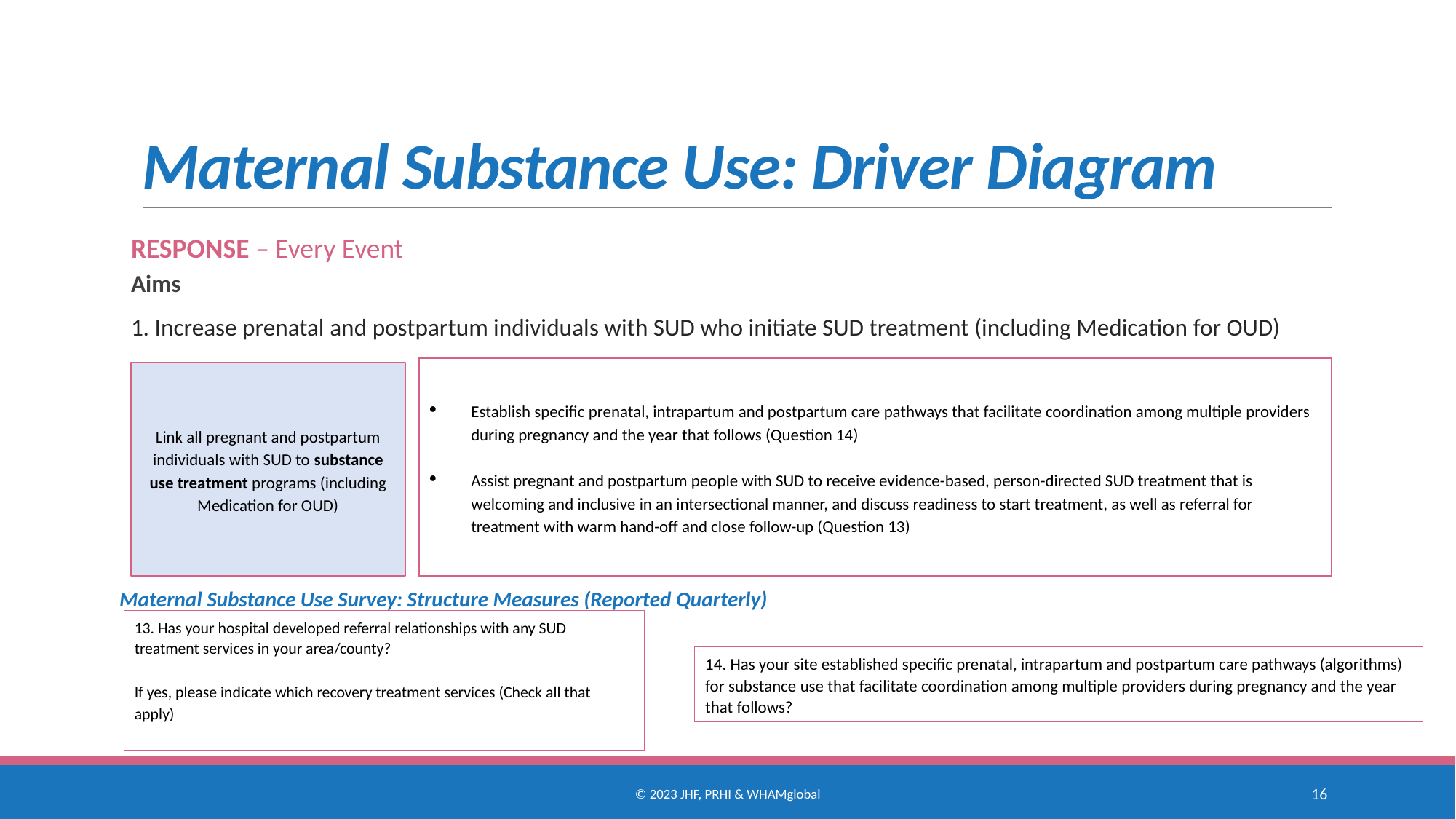

# Maternal Substance Use: Driver Diagram
Response – Every Event
Aims
1. Increase prenatal and postpartum individuals with SUD who initiate SUD treatment (including Medication for OUD)
Establish specific prenatal, intrapartum and postpartum care pathways that facilitate coordination among multiple providers during pregnancy and the year that follows (Question 14)

Assist pregnant and postpartum people with SUD to receive evidence-based, person-directed SUD treatment that is welcoming and inclusive in an intersectional manner, and discuss readiness to start treatment, as well as referral for treatment with warm hand-off and close follow-up (Question 13)
Link all pregnant and postpartum individuals with SUD to substance use treatment programs (including Medication for OUD)
Maternal Substance Use Survey: Structure Measures (Reported Quarterly)
13. Has your hospital developed referral relationships with any SUD treatment services in your area/county?

If yes, please indicate which recovery treatment services (Check all that apply)

14. Has your site established specific prenatal, intrapartum and postpartum care pathways (algorithms) for substance use that facilitate coordination among multiple providers during pregnancy and the year that follows?
© 2023 JHF, PRHI & WHAMglobal
16